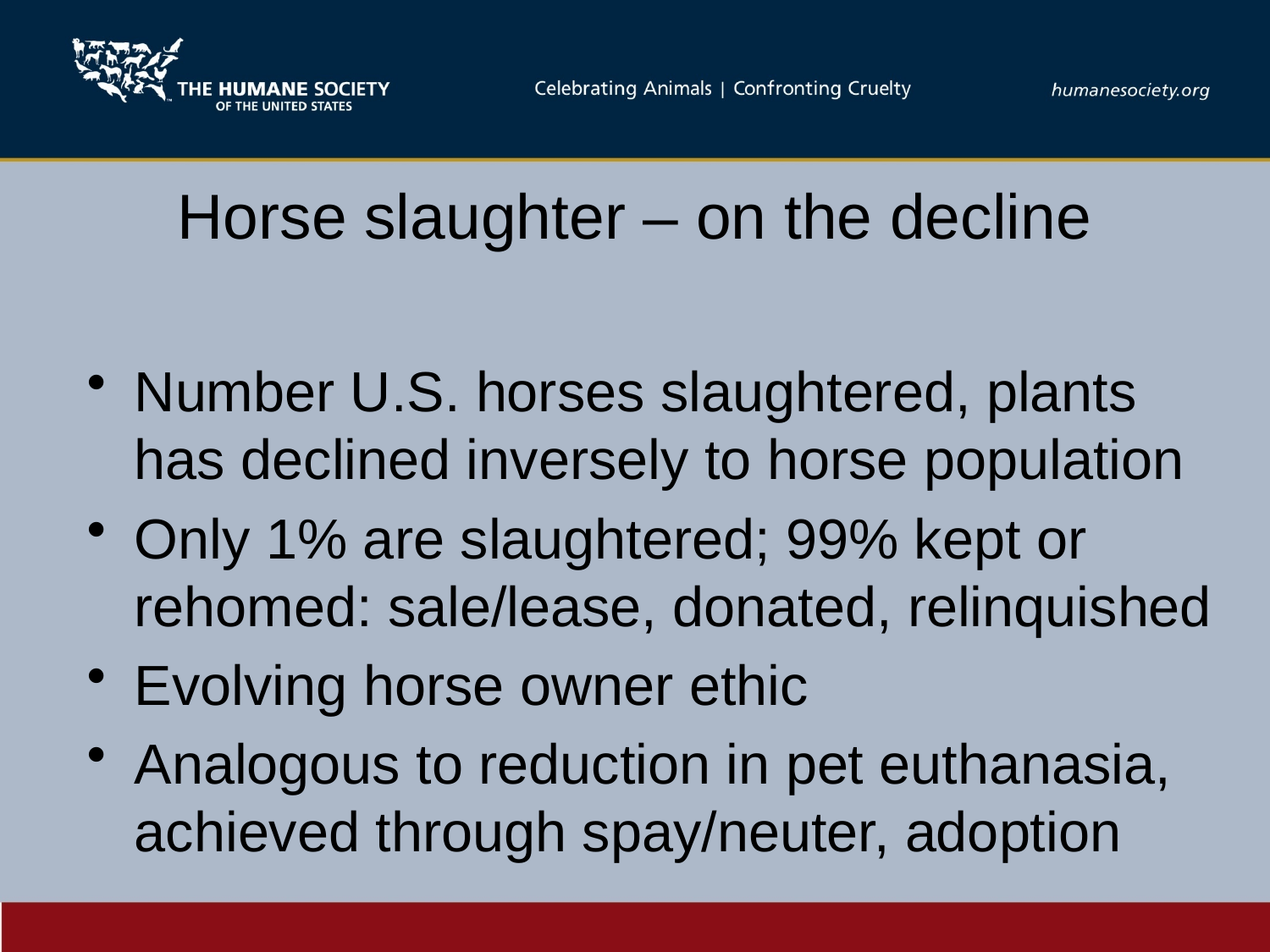

# Horse slaughter – on the decline
Number U.S. horses slaughtered, plants has declined inversely to horse population
Only 1% are slaughtered; 99% kept or rehomed: sale/lease, donated, relinquished
Evolving horse owner ethic
Analogous to reduction in pet euthanasia, achieved through spay/neuter, adoption